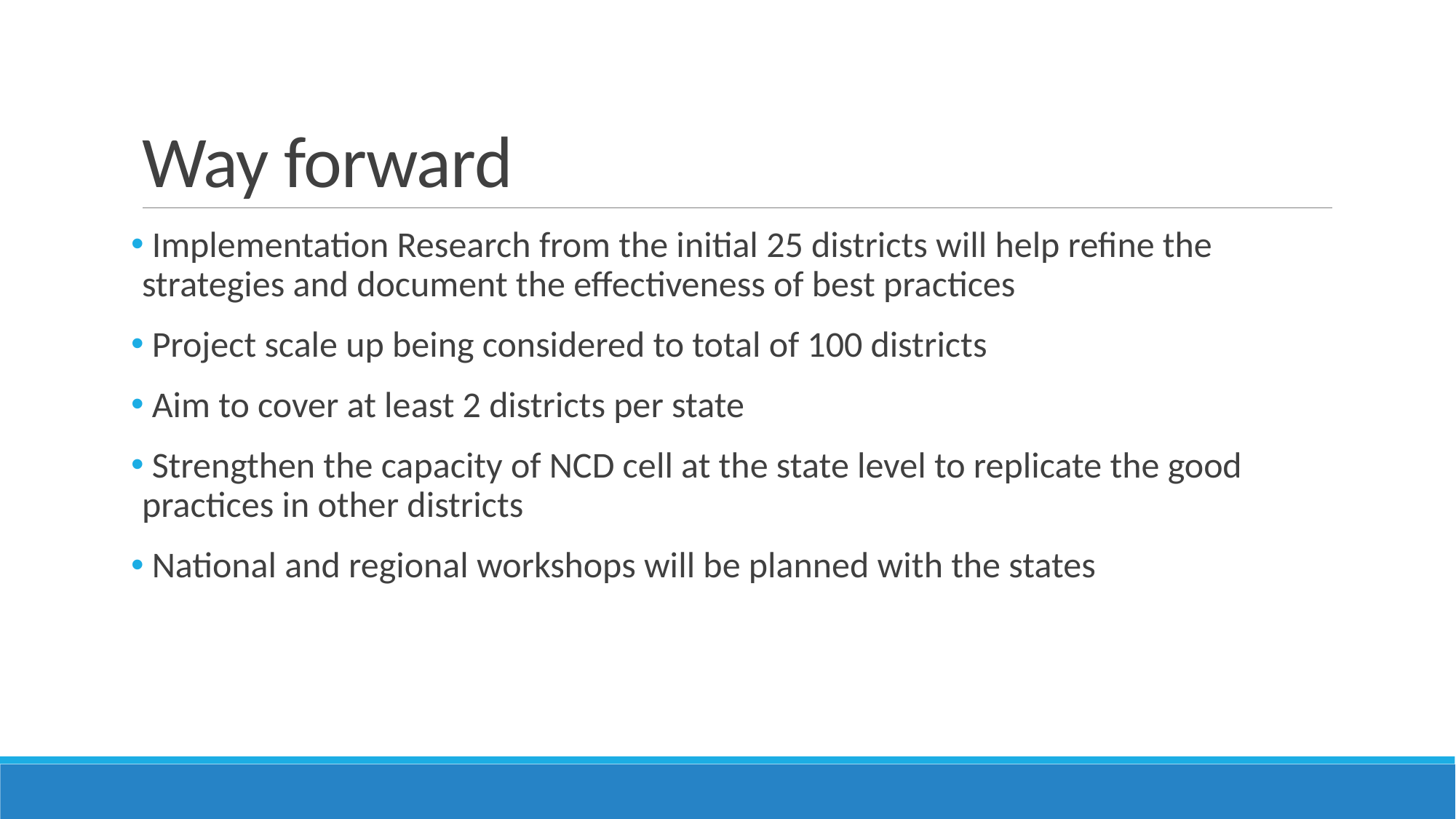

# Way forward
 Implementation Research from the initial 25 districts will help refine the strategies and document the effectiveness of best practices
 Project scale up being considered to total of 100 districts
 Aim to cover at least 2 districts per state
 Strengthen the capacity of NCD cell at the state level to replicate the good practices in other districts
 National and regional workshops will be planned with the states